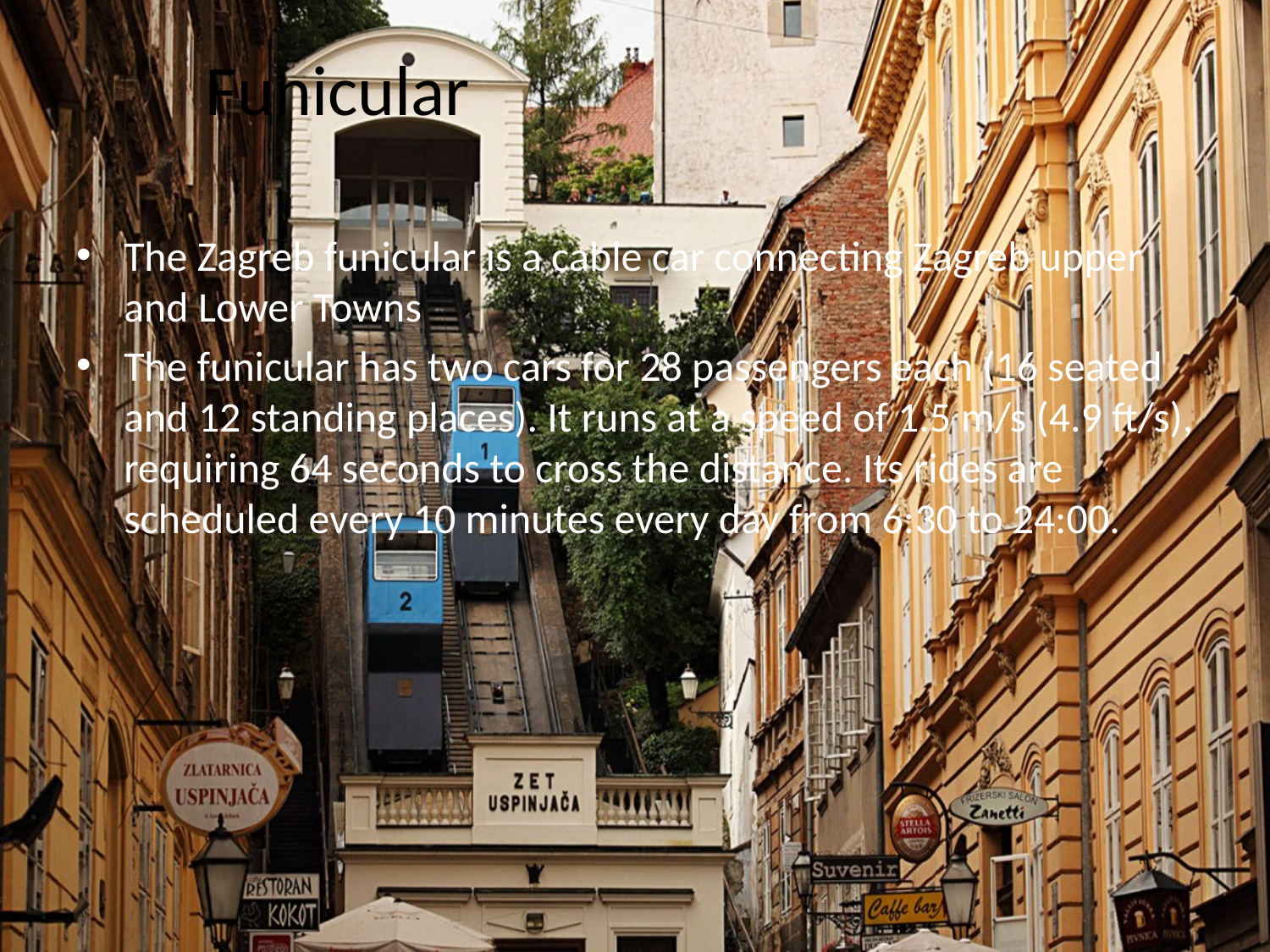

# Funicular
The Zagreb funicular is a cable car connecting Zagreb upper and Lower Towns
The funicular has two cars for 28 passengers each (16 seated and 12 standing places). It runs at a speed of 1.5 m/s (4.9 ft/s), requiring 64 seconds to cross the distance. Its rides are scheduled every 10 minutes every day from 6:30 to 24:00.